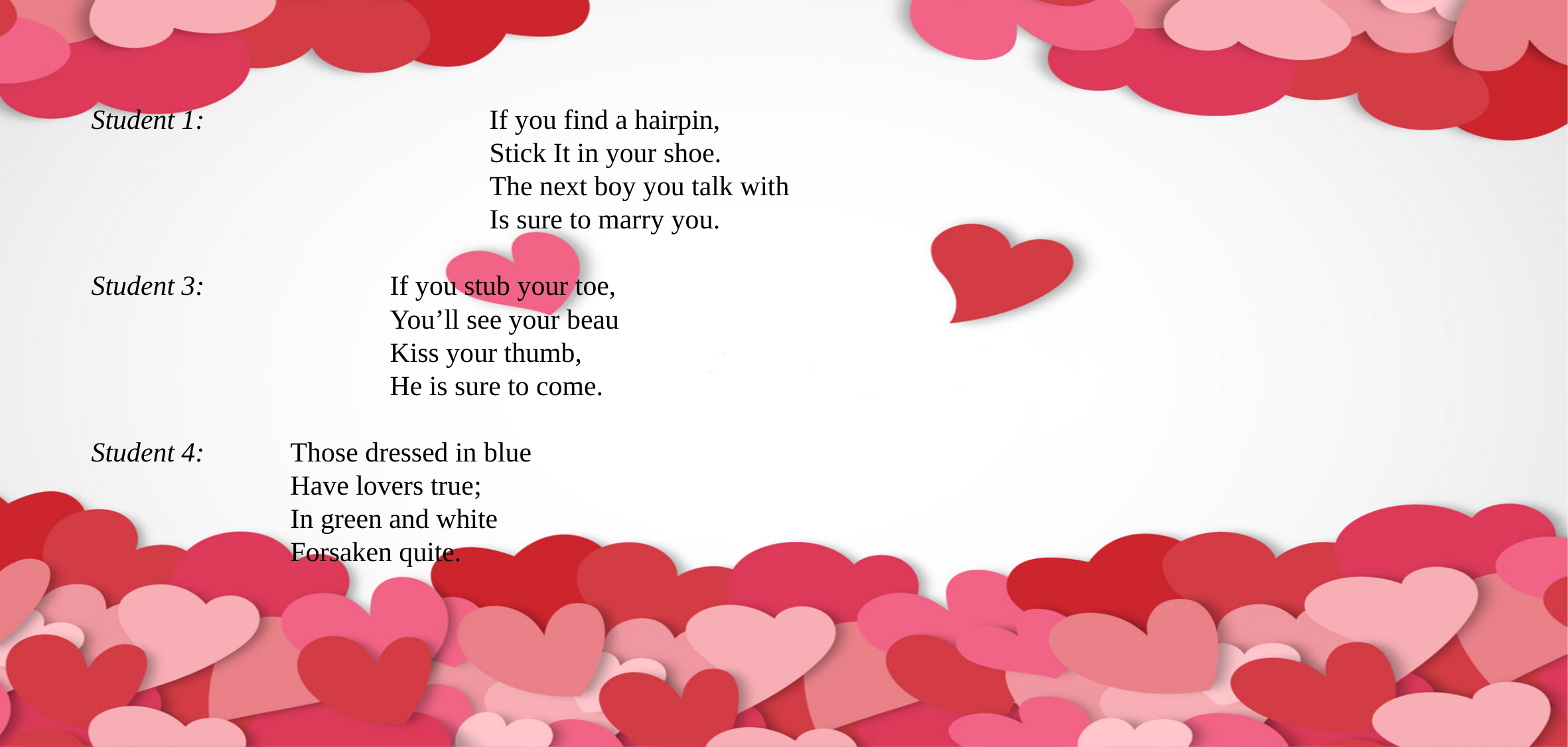

# Student 1:			If you find a hairpin, Stick It in your shoe. The next boy you talk with Is sure to marry you. Student 3:		If you stub your toe, You’ll see your beau Kiss your thumb, He is sure to come. Student 4: 	Those dressed in blue Have lovers true; In green and white Forsaken quite.